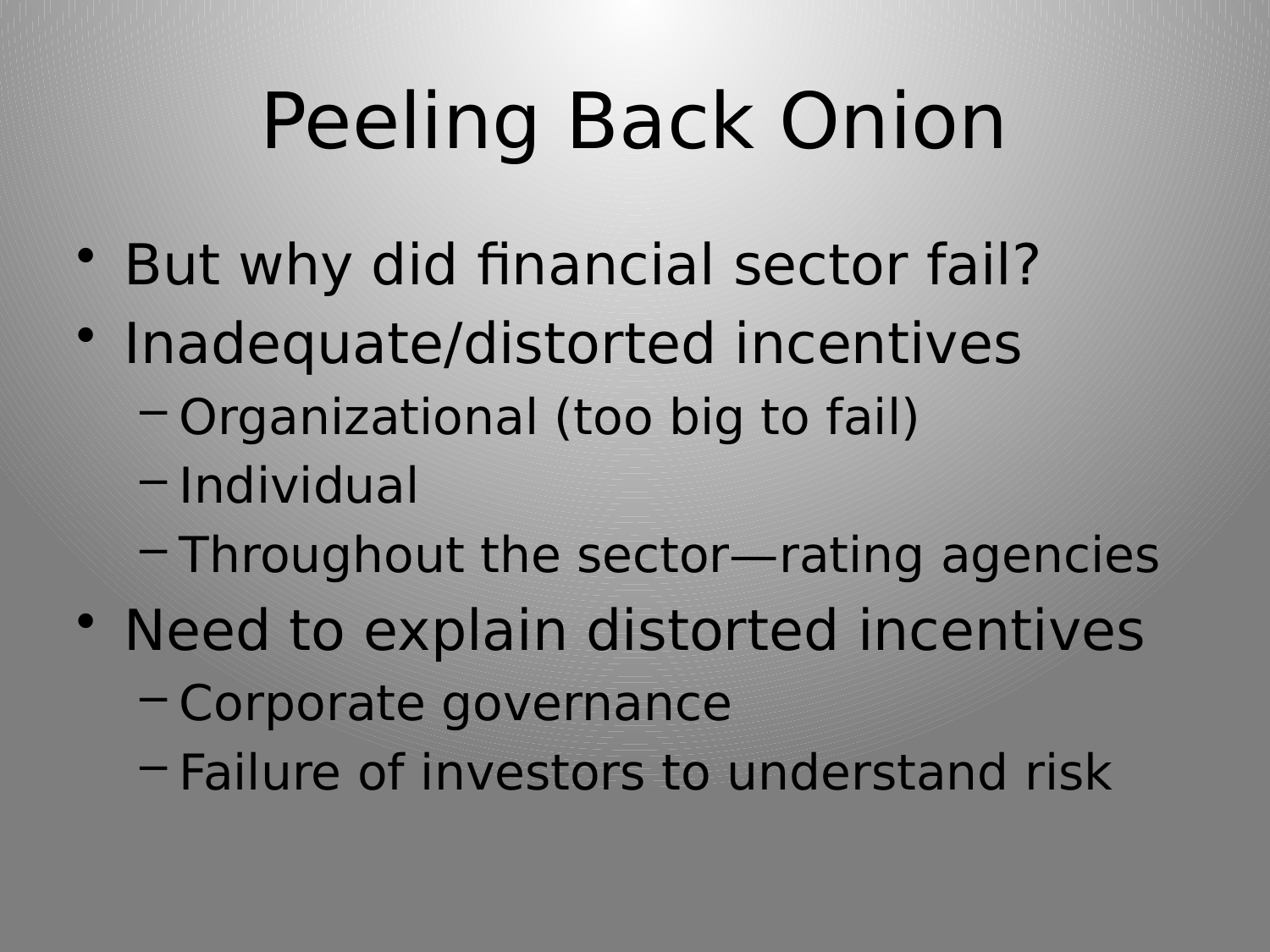

# Peeling Back Onion
But why did financial sector fail?
Inadequate/distorted incentives
Organizational (too big to fail)
Individual
Throughout the sector—rating agencies
Need to explain distorted incentives
Corporate governance
Failure of investors to understand risk